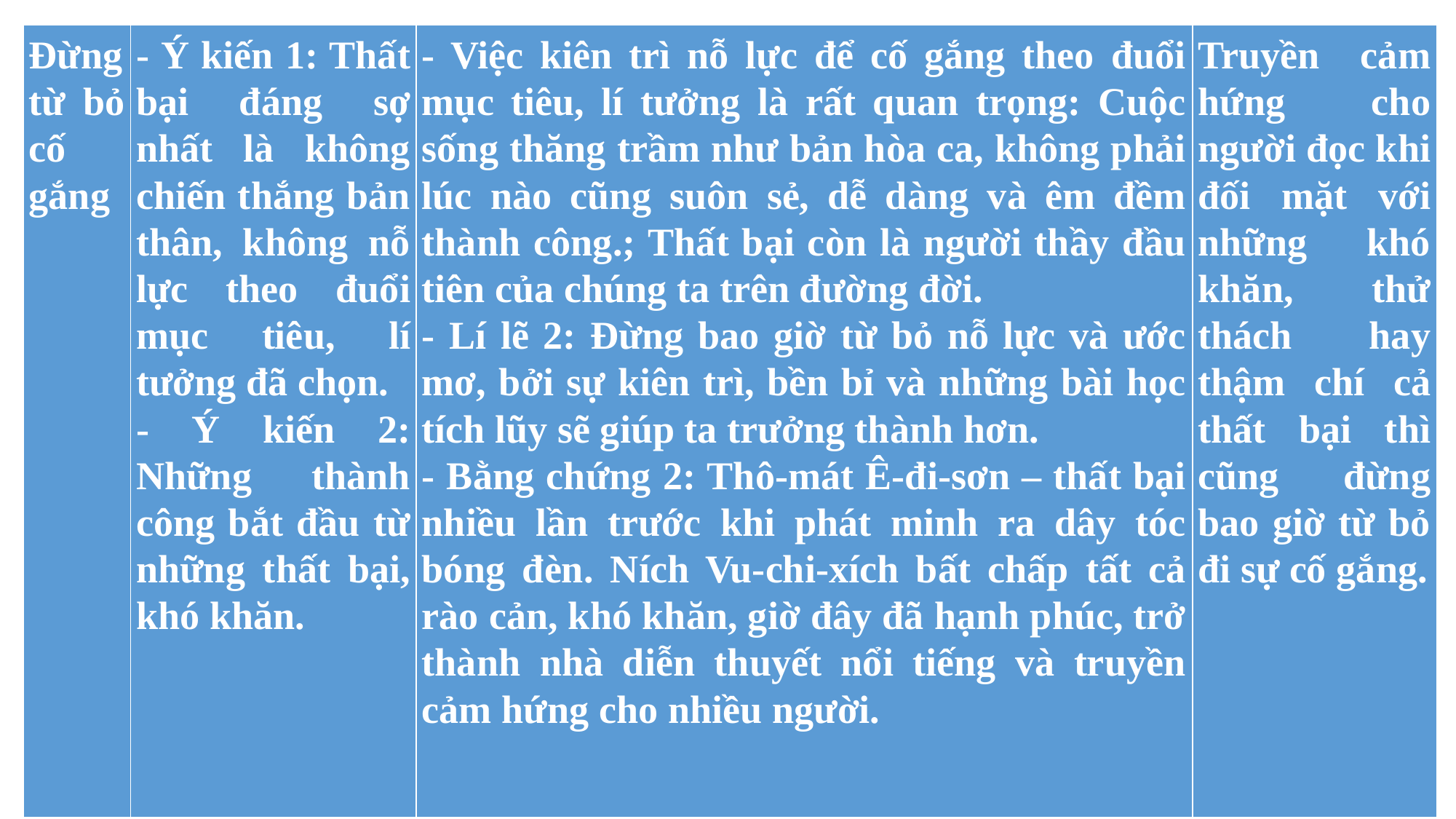

| Đừng từ bỏ cố gắng | - Ý kiến 1: Thất bại đáng sợ nhất là không chiến thắng bản thân, không nỗ lực theo đuổi mục tiêu, lí tưởng đã chọn. - Ý kiến 2: Những thành công bắt đầu từ những thất bại, khó khăn. | - Việc kiên trì nỗ lực để cố gắng theo đuổi mục tiêu, lí tưởng là rất quan trọng: Cuộc sống thăng trầm như bản hòa ca, không phải lúc nào cũng suôn sẻ, dễ dàng và êm đềm thành công.; Thất bại còn là người thầy đầu tiên của chúng ta trên đường đời. - Lí lẽ 2: Đừng bao giờ từ bỏ nỗ lực và ước mơ, bởi sự kiên trì, bền bỉ và những bài học tích lũy sẽ giúp ta trưởng thành hơn. - Bằng chứng 2: Thô-mát Ê-đi-sơn – thất bại nhiều lần trước khi phát minh ra dây tóc bóng đèn. Ních Vu-chi-xích bất chấp tất cả rào cản, khó khăn, giờ đây đã hạnh phúc, trở thành nhà diễn thuyết nổi tiếng và truyền cảm hứng cho nhiều người. | Truyền cảm hứng cho người đọc khi đối mặt với những khó khăn, thử thách hay thậm chí cả thất bại thì cũng đừng bao giờ từ bỏ đi sự cố gắng. |
| --- | --- | --- | --- |